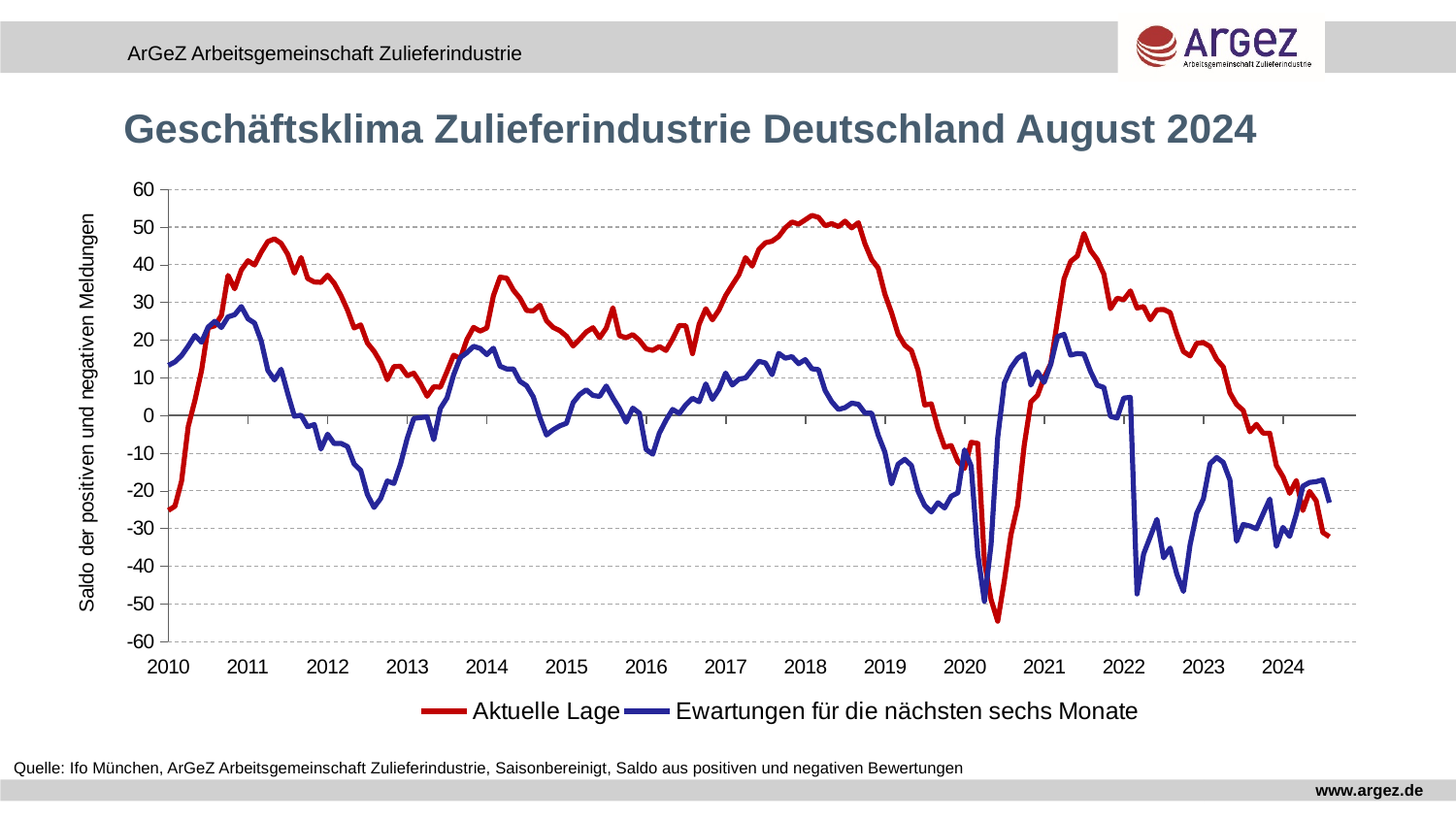

#
Geschäftsklima Zulieferindustrie Deutschland August 2024

### Chart

| Category | Aktuelle Lage | Ewartungen für die nächsten sechs Monate |
|---|---|---|
| 40179 | -25.18921 | 13.29711 |
| 40210 | -24.06528 | 14.22427 |
| 40238 | -17.37713 | 15.92229 |
| 40269 | -2.89494 | 18.43241 |
| 40299 | 3.97777 | 21.23895 |
| 40330 | 11.86327 | 19.4468 |
| 40360 | 23.30445 | 23.45404 |
| 40391 | 23.80543 | 24.98673 |
| 40422 | 26.56125 | 23.34503 |
| 40452 | 37.16648 | 26.17623 |
| 40483 | 33.60726 | 26.74835 |
| 40513 | 38.6235 | 28.91755 |
| 40544 | 41.07081 | 25.67309 |
| 40575 | 39.92097 | 24.52559 |
| 40603 | 43.3292 | 19.76173 |
| 40634 | 46.16666 | 11.96358 |
| 40664 | 46.85234 | 9.44347 |
| 40695 | 45.69351 | 12.27046 |
| 40725 | 42.76074 | 5.8154 |
| 40756 | 37.78982 | -0.19951 |
| 40787 | 41.91728 | 0.09675 |
| 40817 | 36.36134 | -2.98671 |
| 40848 | 35.42143 | -2.39357 |
| 40878 | 35.32604 | -8.88737 |
| 40909 | 37.21776 | -4.95486 |
| 40940 | 35.09969 | -7.45435 |
| 40969 | 31.89198 | -7.37678 |
| 41000 | 27.97114 | -8.22545 |
| 41030 | 23.23761 | -12.88196 |
| 41061 | 24.03548 | -14.56183 |
| 41091 | 19.2282 | -20.98445 |
| 41122 | 17.0568 | -24.39403 |
| 41153 | 14.09594 | -22.01292 |
| 41183 | 9.50579 | -17.37187 |
| 41214 | 12.98733 | -18.04852 |
| 41244 | 13.05433 | -12.84702 |
| 41275 | 10.57649 | -6.05847 |
| 41306 | 11.23173 | -0.76081 |
| 41334 | 8.54287 | -0.54139 |
| 41365 | 5.10854 | -0.3587 |
| 41395 | 7.62571 | -6.39642 |
| 41426 | 7.51651 | 1.86428 |
| 41456 | 11.66671 | 4.66694 |
| 41487 | 16.01109 | 10.80801 |
| 41518 | 15.13429 | 15.36362 |
| 41548 | 20.15306 | 16.65812 |
| 41579 | 23.38591 | 18.36352 |
| 41609 | 22.39766 | 17.80344 |
| 41640 | 23.22979 | 16.15768 |
| 41671 | 31.78585 | 17.85758 |
| 41699 | 36.71778 | 13.08722 |
| 41730 | 36.44933 | 12.34884 |
| 41760 | 33.27024 | 12.36932 |
| 41791 | 31.12846 | 9.07558 |
| 41821 | 27.87138 | 7.88322 |
| 41852 | 27.76389 | 4.94473 |
| 41883 | 29.27487 | -0.58477 |
| 41913 | 25.14002 | -5.1624 |
| 41944 | 23.38183 | -3.77702 |
| 41974 | 22.51223 | -2.73172 |
| 42005 | 21.0534 | -2.05803 |
| 42036 | 18.43468 | 3.41468 |
| 42064 | 20.25199 | 5.59747 |
| 42095 | 22.18959 | 6.83147 |
| 42125 | 23.28731 | 5.32281 |
| 42156 | 20.61443 | 5.08112 |
| 42186 | 23.18125 | 7.82947 |
| 42217 | 28.58589 | 4.66737 |
| 42248 | 21.17499 | 1.82212 |
| 42278 | 20.65164 | -1.75924 |
| 42309 | 21.46395 | 1.95981 |
| 42339 | 19.95061 | 0.6191 |
| 42370 | 17.68811 | -8.98711 |
| 42401 | 17.28707 | -10.26909 |
| 42430 | 18.31858 | -4.67578 |
| 42461 | 17.25835 | -1.24334 |
| 42491 | 20.30098 | 1.61973 |
| 42522 | 23.8992 | 0.53946 |
| 42552 | 23.78938 | 2.8521 |
| 42583 | 16.41692 | 4.58286 |
| 42614 | 24.25772 | 3.62904 |
| 42644 | 28.33671 | 8.39155 |
| 42675 | 25.36863 | 4.28029 |
| 42705 | 28.02478 | 6.96119 |
| 42736 | 31.81893 | 11.26574 |
| 42767 | 34.66158 | 8.08737 |
| 42795 | 37.35626 | 9.63876 |
| 42826 | 41.88413 | 9.96641 |
| 42856 | 39.63889 | 12.17634 |
| 42887 | 44.0541 | 14.39066 |
| 42917 | 45.8386 | 13.94115 |
| 42948 | 46.25435 | 10.82136 |
| 42979 | 47.50428 | 16.49185 |
| 43009 | 49.81517 | 15.19803 |
| 43040 | 51.33441 | 15.62802 |
| 43070 | 50.78157 | 13.74926 |
| 43101 | 51.91626 | 14.84027 |
| 43132 | 53.08283 | 12.41092 |
| 43160 | 52.569 | 12.181 |
| 43191 | 50.35442 | 6.61068 |
| 43221 | 50.90849 | 3.63241 |
| 43252 | 50.12791 | 1.60539 |
| 43282 | 51.574 | 2.09112 |
| 43313 | 49.79439 | 3.2911 |
| 43344 | 51.14769 | 2.99759 |
| 43374 | 45.54035 | 0.63784 |
| 43405 | 41.38191 | 0.64488 |
| 43435 | 39.09178 | -5.21776 |
| 43466 | 32.20367 | -9.71013 |
| 43497 | 27.27573 | -18.14993 |
| 43525 | 21.57633 | -12.91371 |
| 43556 | 18.64452 | -11.62832 |
| 43586 | 17.21368 | -13.27958 |
| 43617 | 11.99618 | -20.13543 |
| 43647 | 2.78021 | -23.8599 |
| 43678 | 3.10489 | -25.58999 |
| 43709 | -3.41691 | -23.16159 |
| 43739 | -8.42566 | -24.54306 |
| 43770 | -7.97193 | -21.42176 |
| 43800 | -12.19692 | -20.54235 |
| 43831 | -14.04081 | -9.11462 |
| 43862 | -7.10152 | -13.42904 |
| 43891 | -7.40842 | -36.76165 |
| 43922 | -38.67576 | -49.28821 |
| 43952 | -48.82869 | -34.28203 |
| 43983 | -54.57281 | -5.82254 |
| 44013 | -43.82823 | 8.64707 |
| 44044 | -31.6394 | 12.68022 |
| 44075 | -23.92694 | 15.17989 |
| 44105 | -7.85275 | 16.32514 |
| 44136 | 3.61181 | 8.0712 |
| 44166 | 5.32955 | 11.60812 |
| 44197 | 10.14511 | 8.80405 |
| 44228 | 13.72584 | 13.65984 |
| 44256 | 25.04848 | 20.92301 |
| 44287 | 36.27991 | 21.53311 |
| 44317 | 40.88378 | 16.01953 |
| 44348 | 42.3145 | 16.44848 |
| 44378 | 48.30442 | 16.2834 |
| 44409 | 43.76862 | 11.67979 |
| 44440 | 41.40728 | 8.0295 |
| 44470 | 37.51078 | 7.45384 |
| 44501 | 28.35296 | -0.24319 |
| 44531 | 31.12637 | -0.67501 |
| 44562 | 30.7271 | 4.63611 |
| 44593 | 33.06748 | 4.82167 |
| 44621 | 28.52835 | -47.35287 |
| 44652 | 28.89647 | -36.72425 |
| 44682 | 25.41134 | -32.16172 |
| 44713 | 28.05376 | -27.55527 |
| 44743 | 28.14337 | -37.77048 |
| 44774 | 27.31112 | -35.18328 |
| 44805 | 21.62644 | -42.13365 |
| 44835 | 16.95155 | -46.69243 |
| 44866 | 15.80679 | -34.21932 |
| 44896 | 19.15946 | -25.95923 |
| 44927 | 19.35894 | -22.12733 |
| 44958 | 18.30225 | -12.80758 |
| 44986 | 14.92152 | -11.12605 |
| 45017 | 12.88884 | -12.45403 |
| 45047 | 6.0072 | -17.13826 |
| 45078 | 2.92816 | -33.36469 |
| 45108 | 1.35159 | -28.91746 |
| 45139 | -4.32356 | -29.32783 |
| 45170 | -2.34775 | -30.06977 |
| 45200 | -4.68688 | -26.0875 |
| 45231 | -4.70967 | -22.18797 |
| 45261 | -13.29144 | -34.72715 |
| 45292 | -16.25637 | -29.68779 |
| 45323 | -20.66052 | -32.09482 |
| 45352 | -17.26099 | -26.20744 |
| 45383 | -25.21698 | -18.76004 |
| 45413 | -20.1303 | -17.77526 |
| 45444 | -22.6407 | -17.56677 |
| 45474 | -31.02525 | -17.07607 |
| 45505 | -32.18908 | -23.14676 |
| 45536 | None | None |
| 45566 | None | None |
| 45597 | None | None |
| 45627 | None | None |
Quelle: Ifo München, ArGeZ Arbeitsgemeinschaft Zulieferindustrie, Saisonbereinigt, Saldo aus positiven und negativen Bewertungen